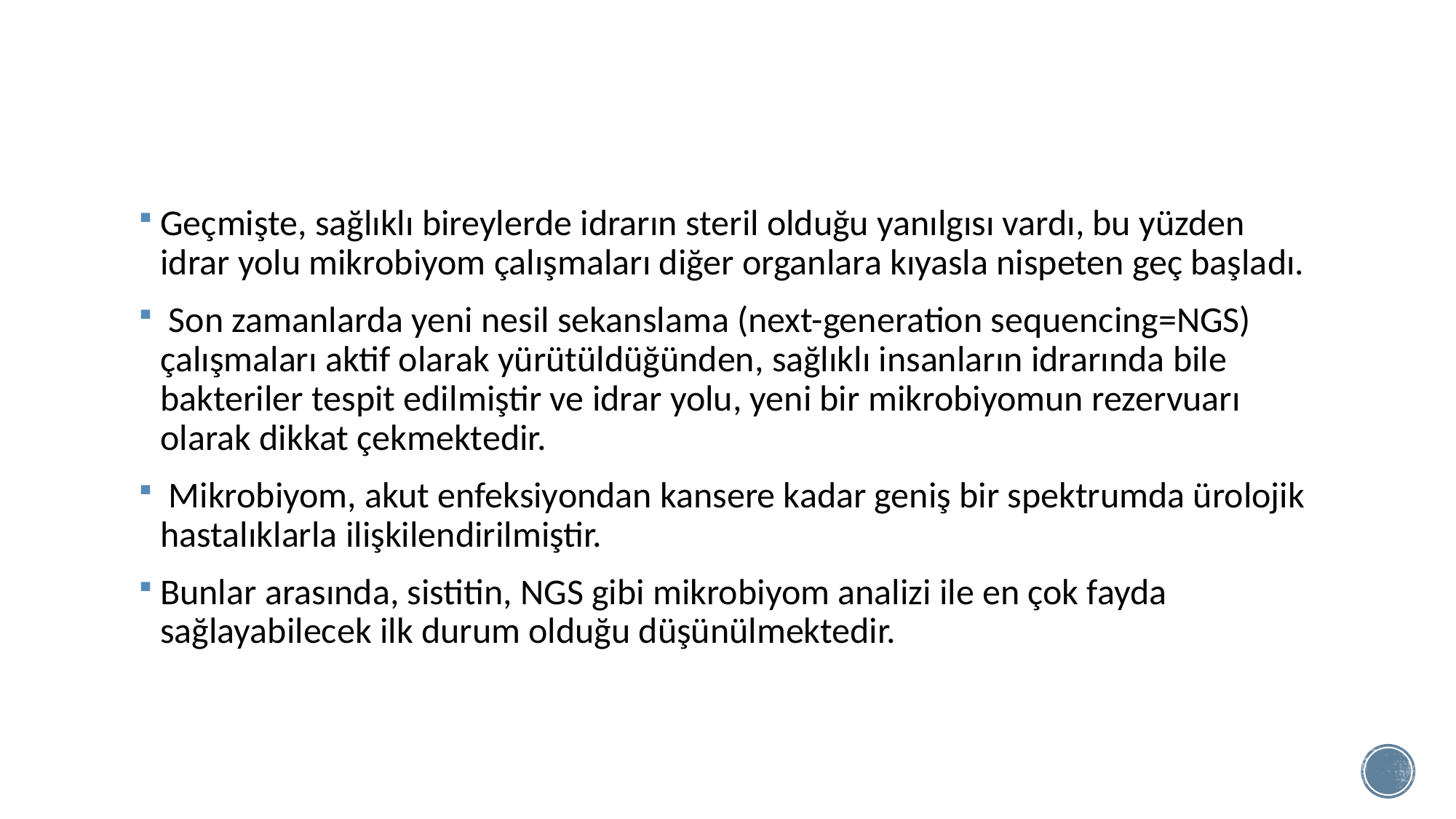

Geçmişte, sağlıklı bireylerde idrarın steril olduğu yanılgısı vardı, bu yüzden idrar yolu mikrobiyom çalışmaları diğer organlara kıyasla nispeten geç başladı.
 Son zamanlarda yeni nesil sekanslama (next-generation sequencing=NGS) çalışmaları aktif olarak yürütüldüğünden, sağlıklı insanların idrarında bile bakteriler tespit edilmiştir ve idrar yolu, yeni bir mikrobiyomun rezervuarı olarak dikkat çekmektedir.
 Mikrobiyom, akut enfeksiyondan kansere kadar geniş bir spektrumda ürolojik hastalıklarla ilişkilendirilmiştir.
Bunlar arasında, sistitin, NGS gibi mikrobiyom analizi ile en çok fayda sağlayabilecek ilk durum olduğu düşünülmektedir.